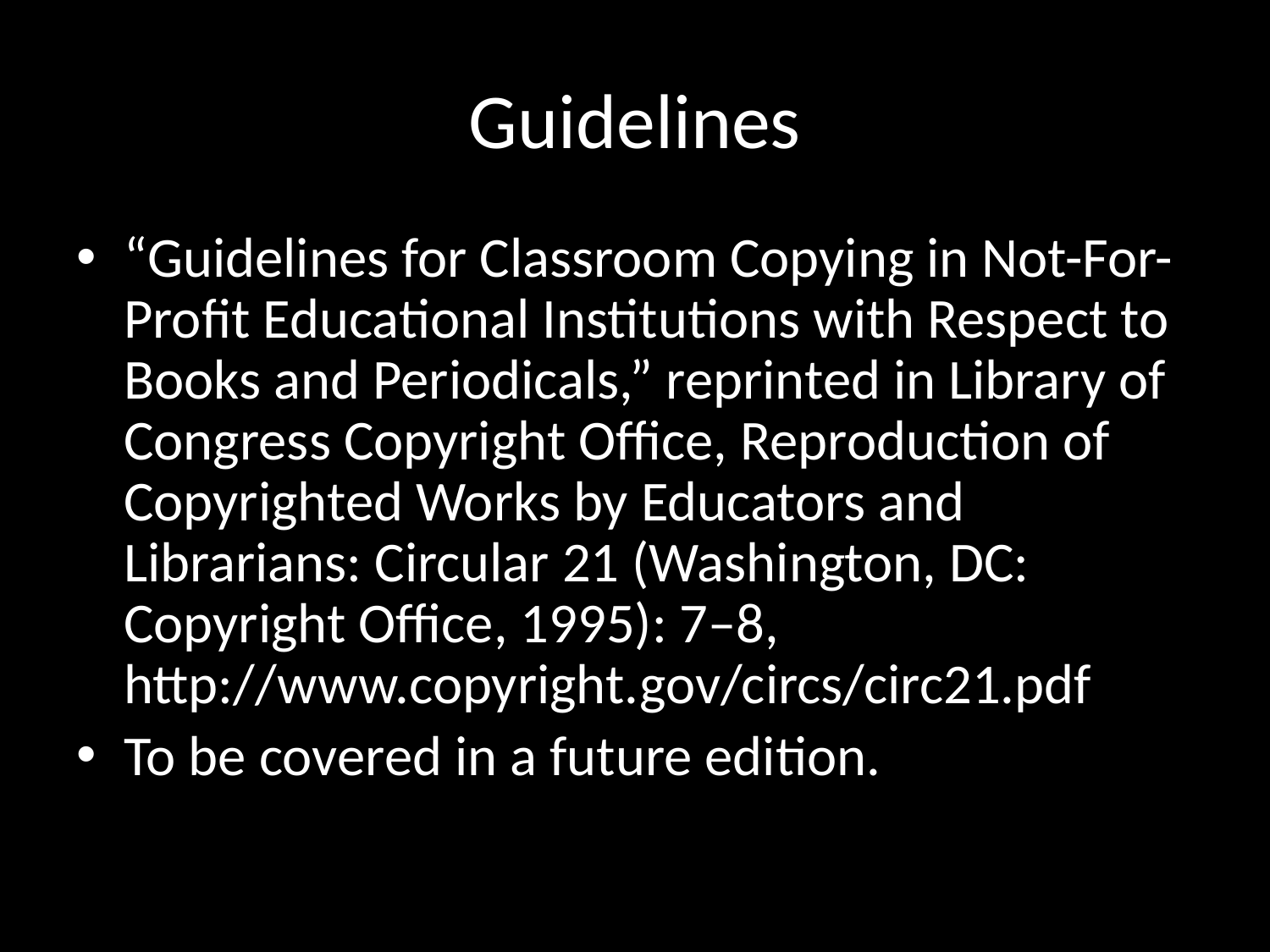

# Guidelines
“Guidelines for Classroom Copying in Not-For-Profit Educational Institutions with Respect to Books and Periodicals,” reprinted in Library of Congress Copyright Office, Reproduction of Copyrighted Works by Educators and Librarians: Circular 21 (Washington, DC: Copyright Office, 1995): 7–8, http://www.copyright.gov/circs/circ21.pdf
To be covered in a future edition.